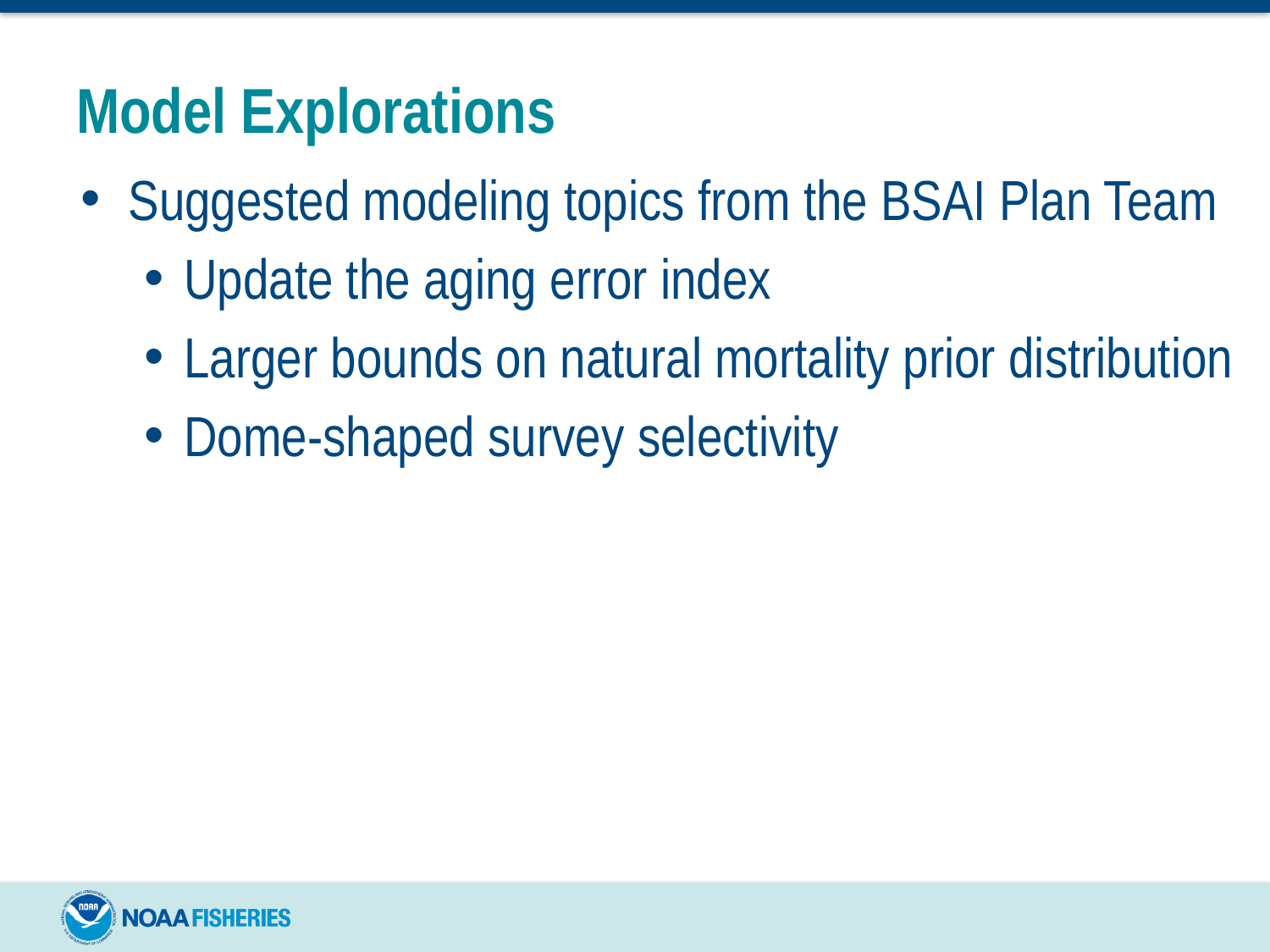

# Model Explorations
Suggested modeling topics from the BSAI Plan Team
Update the aging error index
Larger bounds on natural mortality prior distribution
Dome-shaped survey selectivity